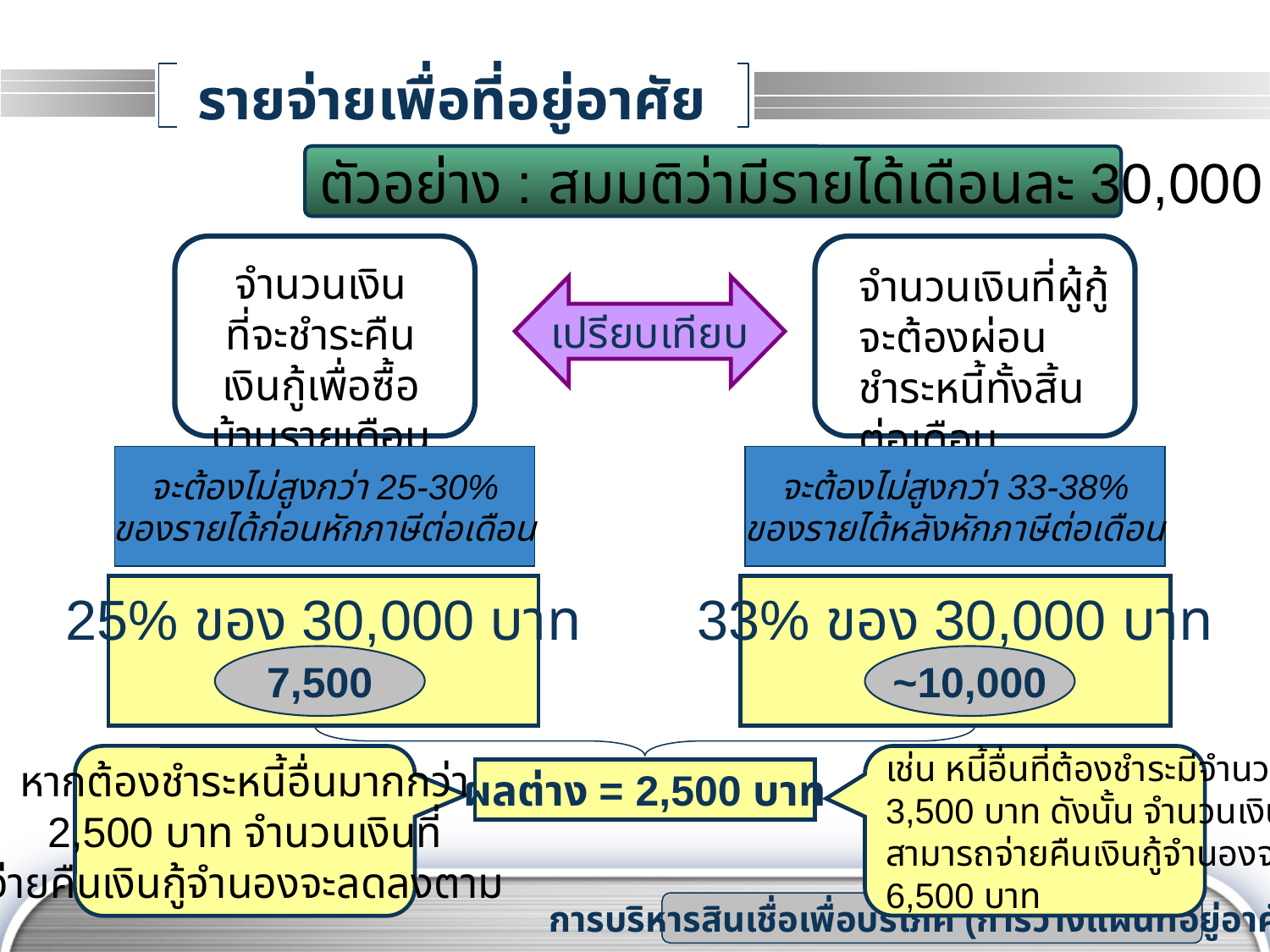

# รายจ่ายเพื่อที่อยู่อาศัย
ตัวอย่าง : สมมติว่ามีรายได้เดือนละ 30,000 บาท

จำนวนเงิน
ที่จะชำระคืนเงินกู้เพื่อซื้อบ้านรายเดือน

จำนวนเงินที่ผู้กู้จะต้องผ่อนชำระหนี้ทั้งสิ้นต่อเดือน
เปรียบเทียบ

จะต้องไม่สูงกว่า 25-30%
ของรายได้ก่อนหักภาษีต่อเดือน
จะต้องไม่สูงกว่า 33-38%
ของรายได้หลังหักภาษีต่อเดือน
25% ของ 30,000 บาท

33% ของ 30,000 บาท

7,500
~10,000
หากต้องชำระหนี้อื่นมากกว่า
2,500 บาท จำนวนเงินที่
จ่ายคืนเงินกู้จำนองจะลดลงตาม
เช่น หนี้อื่นที่ต้องชำระมีจำนวน
3,500 บาท ดังนั้น จำนวนเงินที่
สามารถจ่ายคืนเงินกู้จำนองจะเหลือ
6,500 บาท
ผลต่าง = 2,500 บาท
การบริหารสินเชื่อเพื่อบริโภค (การวางแผนที่อยู่อาศัย)
www.themegallery.com